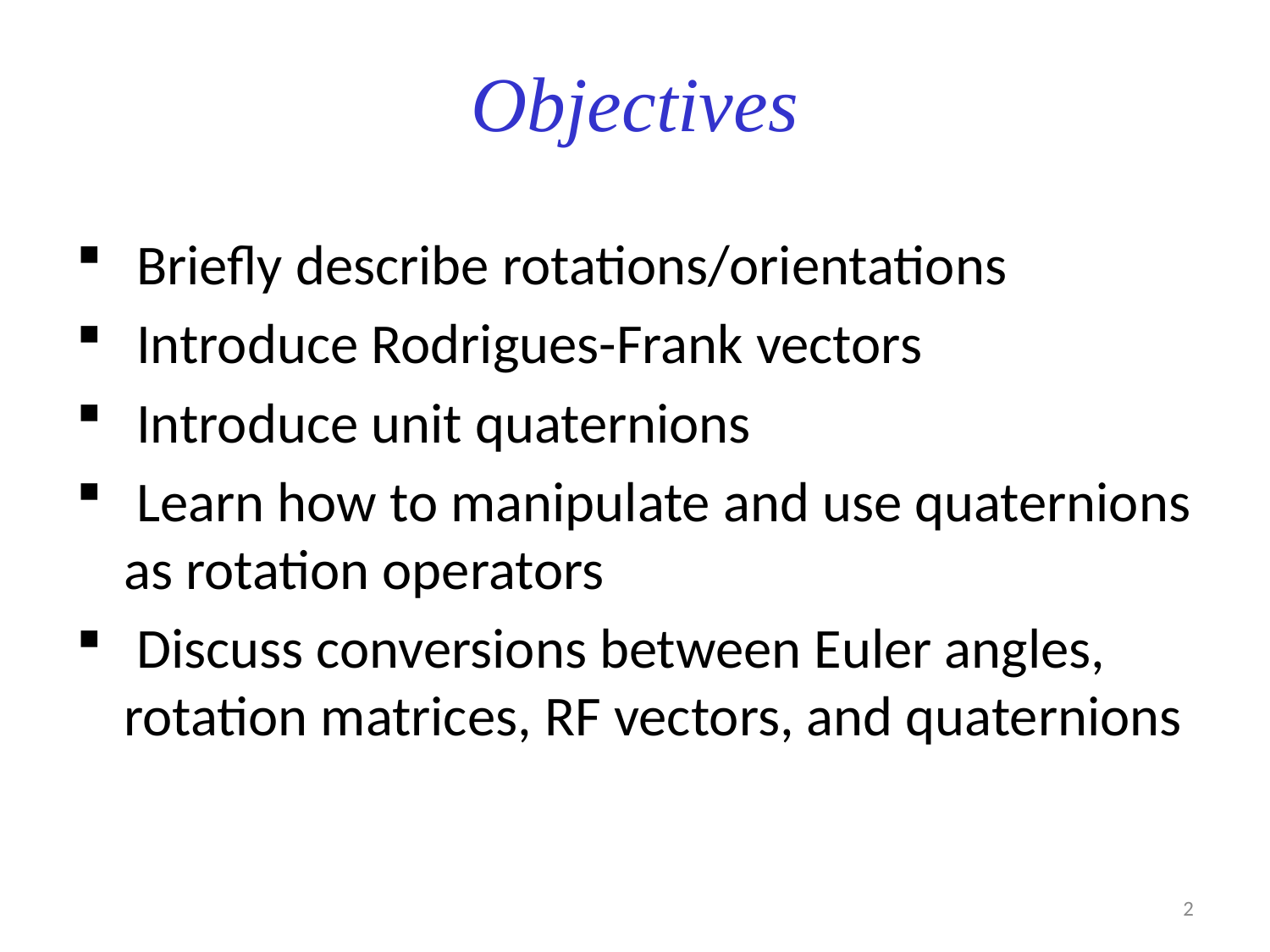

Objectives
 Briefly describe rotations/orientations
 Introduce Rodrigues-Frank vectors
 Introduce unit quaternions
 Learn how to manipulate and use quaternions as rotation operators
 Discuss conversions between Euler angles, rotation matrices, RF vectors, and quaternions

2